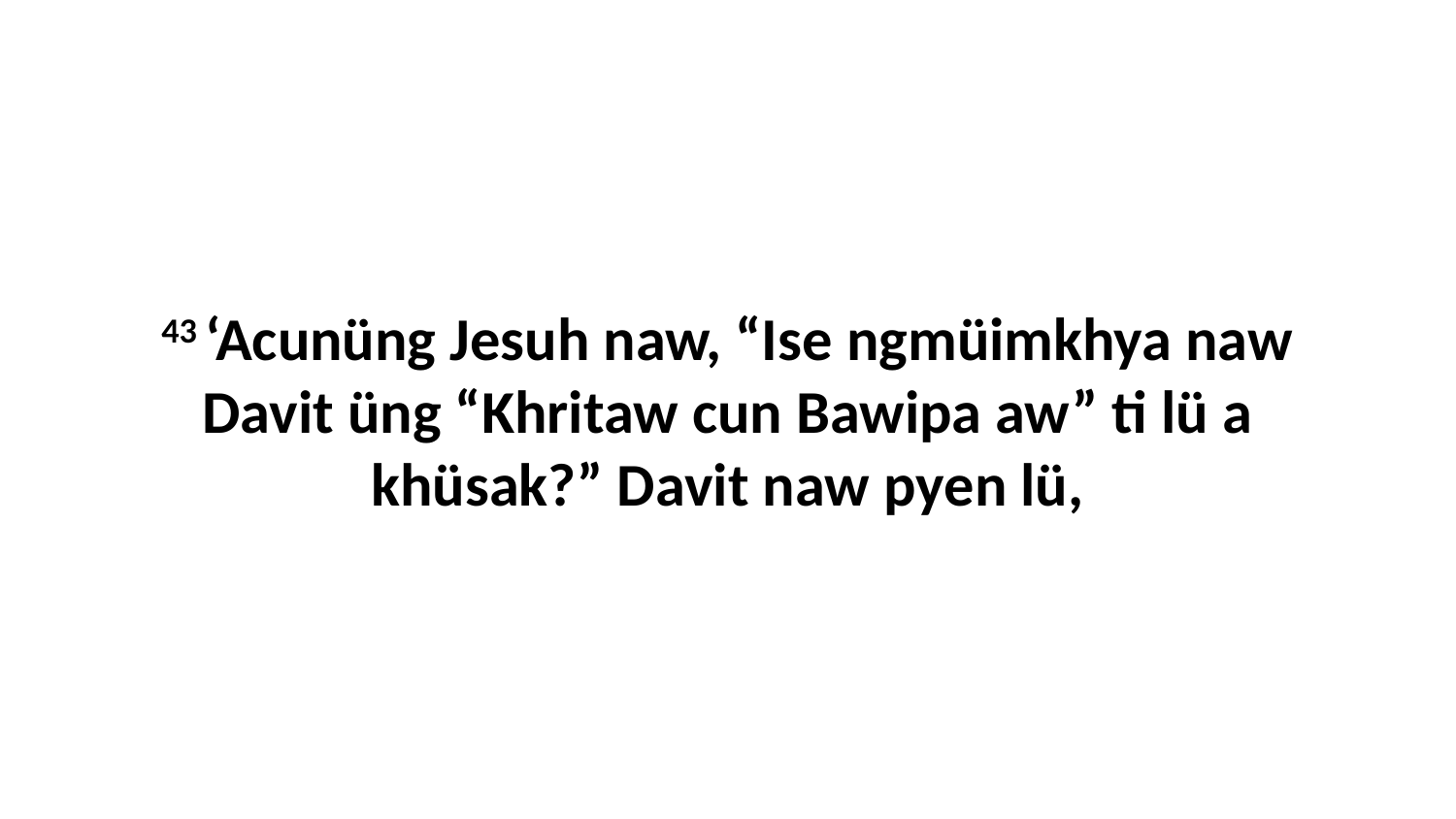

43 ‘Acunüng Jesuh naw, “Ise ngmüimkhya naw Davit üng “Khritaw cun Bawipa aw” ti lü a khüsak?” Davit naw pyen lü,